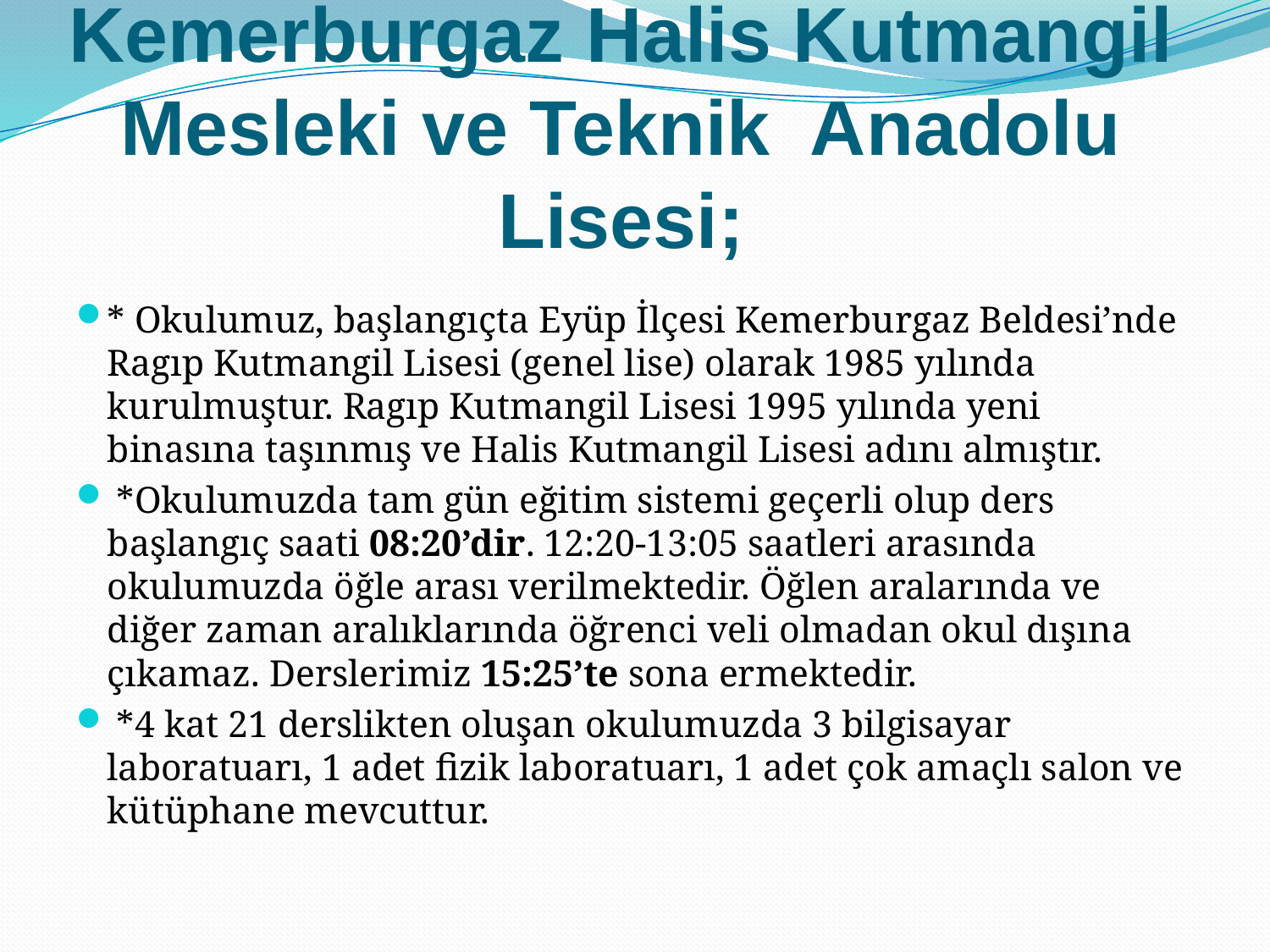

# Kemerburgaz Halis Kutmangil Mesleki ve Teknik  Anadolu Lisesi;

* Okulumuz, başlangıçta Eyüp İlçesi Kemerburgaz Beldesi’nde Ragıp Kutmangil Lisesi (genel lise) olarak 1985 yılında kurulmuştur. Ragıp Kutmangil Lisesi 1995 yılında yeni binasına taşınmış ve Halis Kutmangil Lisesi adını almıştır.
 *Okulumuzda tam gün eğitim sistemi geçerli olup ders başlangıç saati 08:20’dir. 12:20-13:05 saatleri arasında okulumuzda öğle arası verilmektedir. Öğlen aralarında ve diğer zaman aralıklarında öğrenci veli olmadan okul dışına çıkamaz. Derslerimiz 15:25’te sona ermektedir.
 *4 kat 21 derslikten oluşan okulumuzda 3 bilgisayar laboratuarı, 1 adet fizik laboratuarı, 1 adet çok amaçlı salon ve kütüphane mevcuttur.